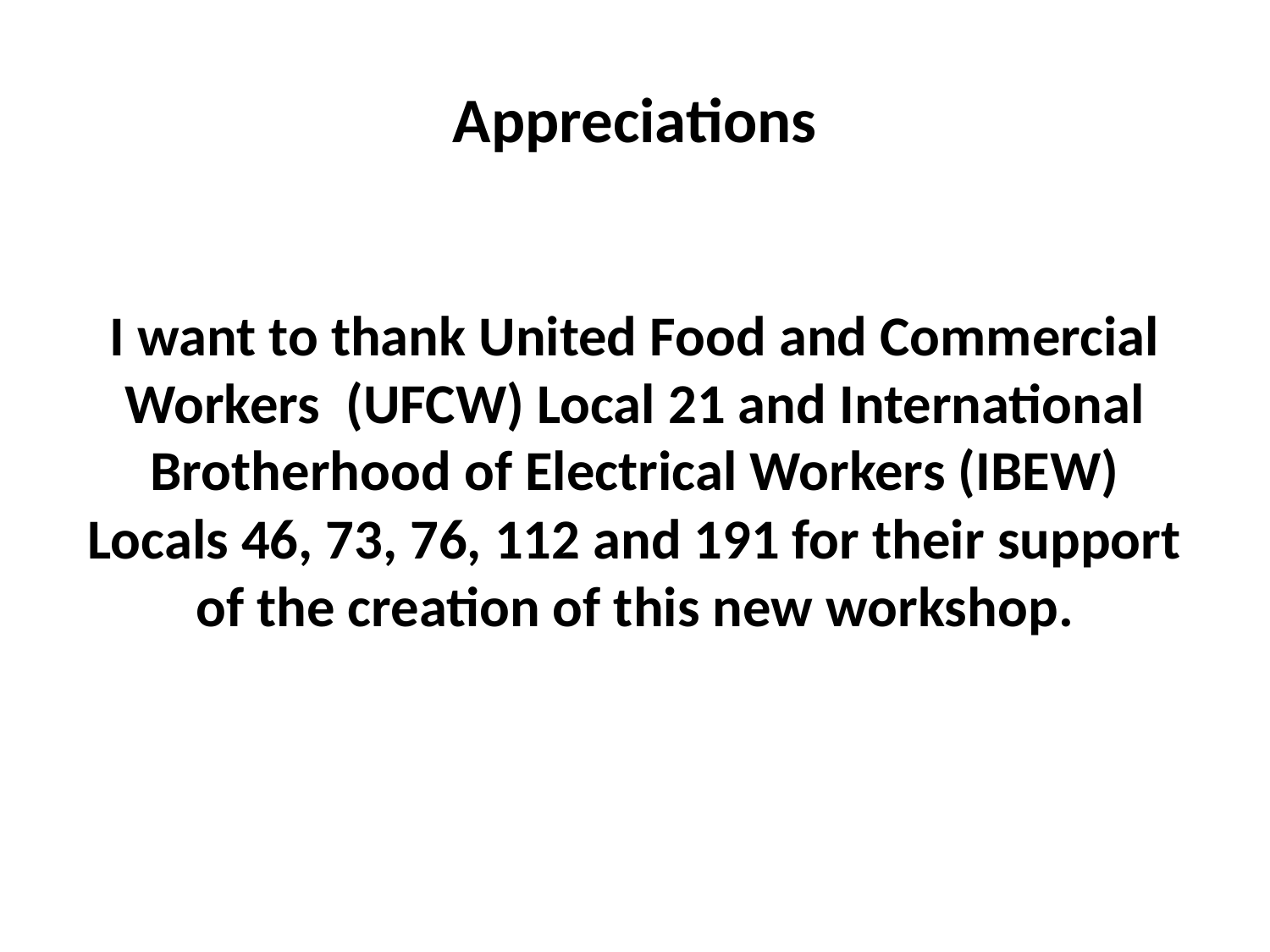

# Appreciations

I want to thank United Food and Commercial Workers  (UFCW) Local 21 and International Brotherhood of Electrical Workers (IBEW) Locals 46, 73, 76, 112 and 191 for their support of the creation of this new workshop.